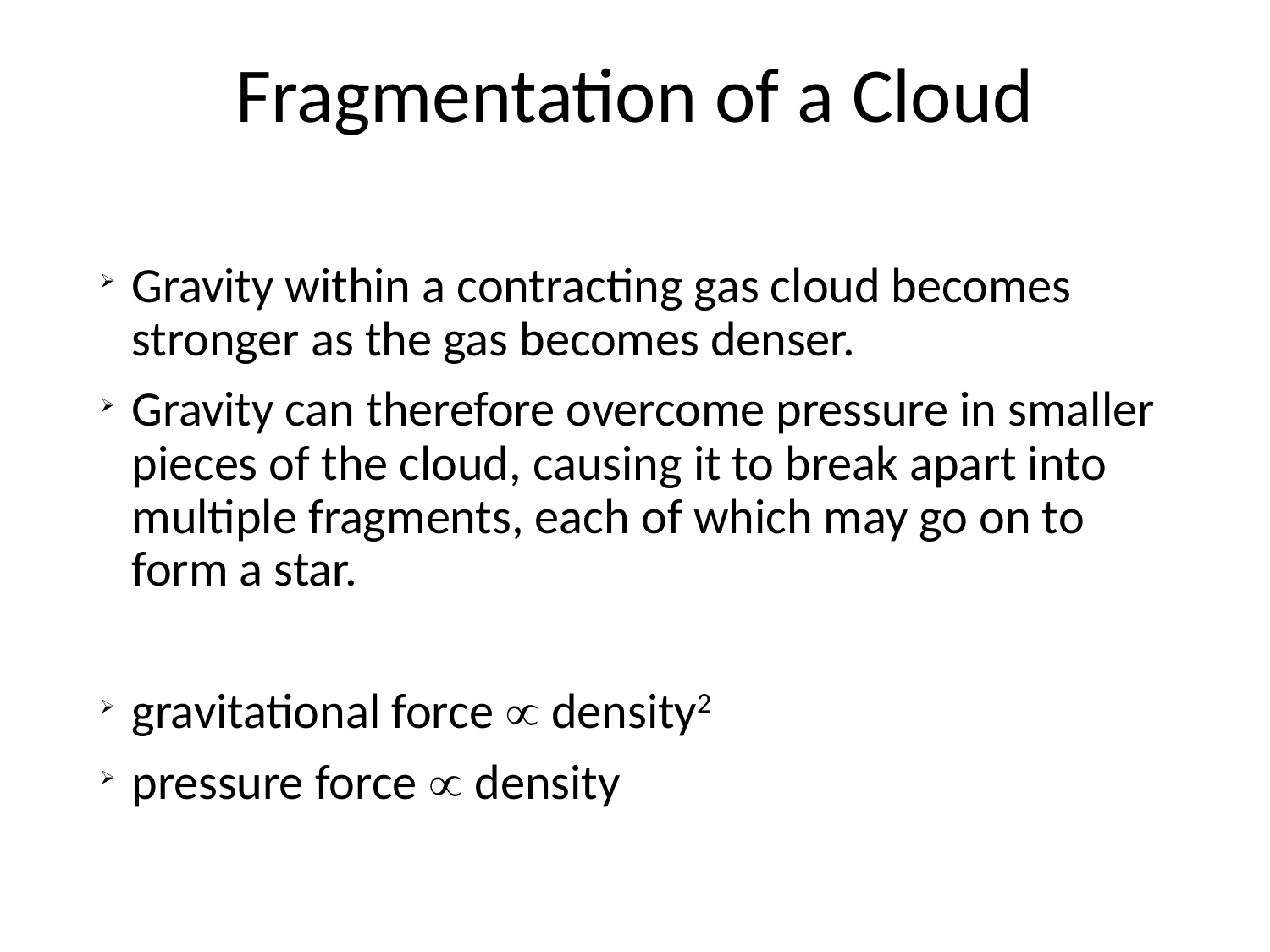

# Fragmentation of a Cloud
Gravity within a contracting gas cloud becomes stronger as the gas becomes denser.
Gravity can therefore overcome pressure in smaller pieces of the cloud, causing it to break apart into multiple fragments, each of which may go on to form a star.

gravitational force ∝ density2
pressure force ∝ density